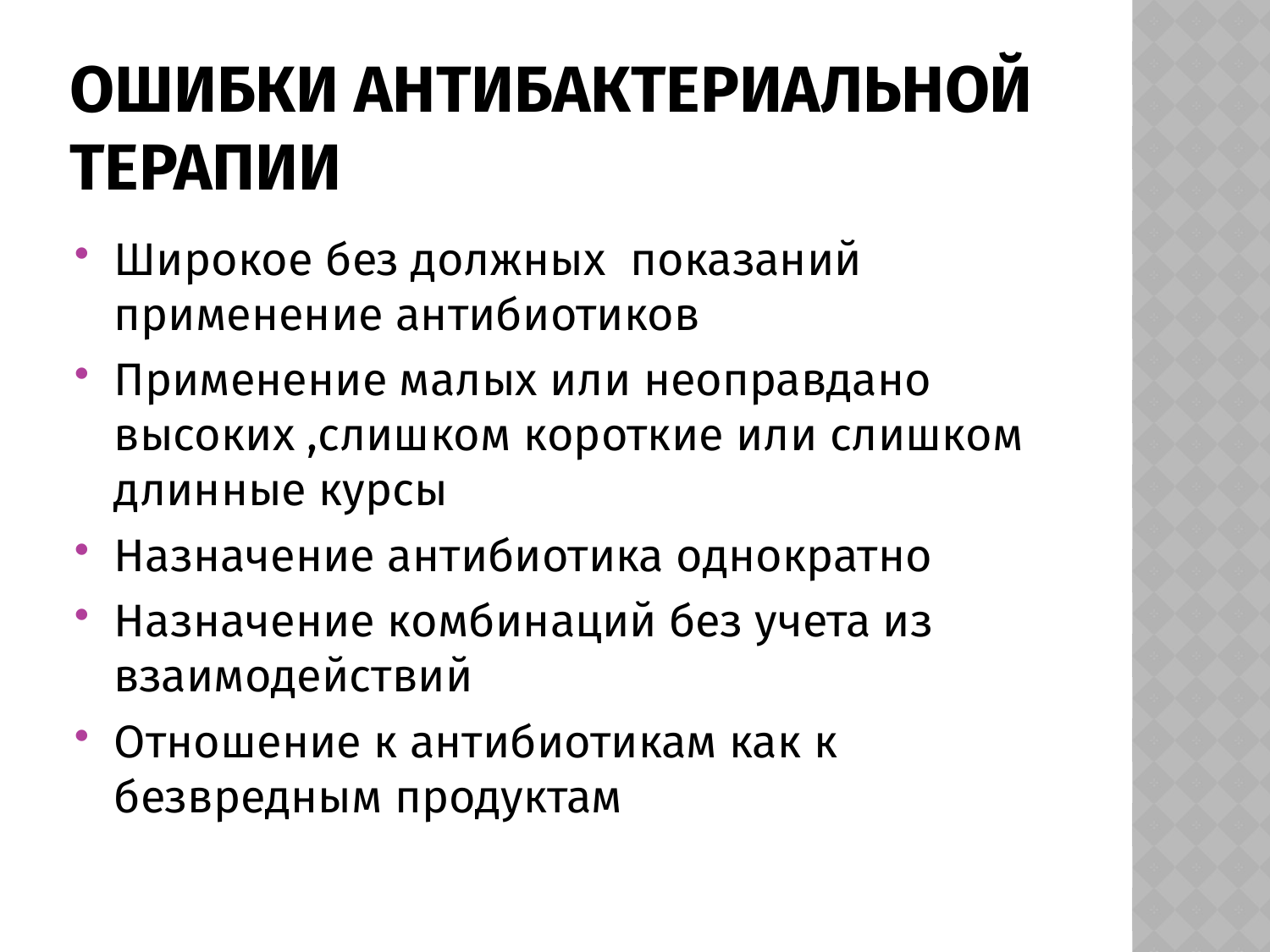

# Ошибки антибактериальной терапии
Широкое без должных  показаний применение антибиотиков
Применение малых или неоправдано высоких ,слишком короткие или слишком длинные курсы
Назначение антибиотика однократно
Назначение комбинаций без учета из взаимодействий
Отношение к антибиотикам как к безвредным продуктам